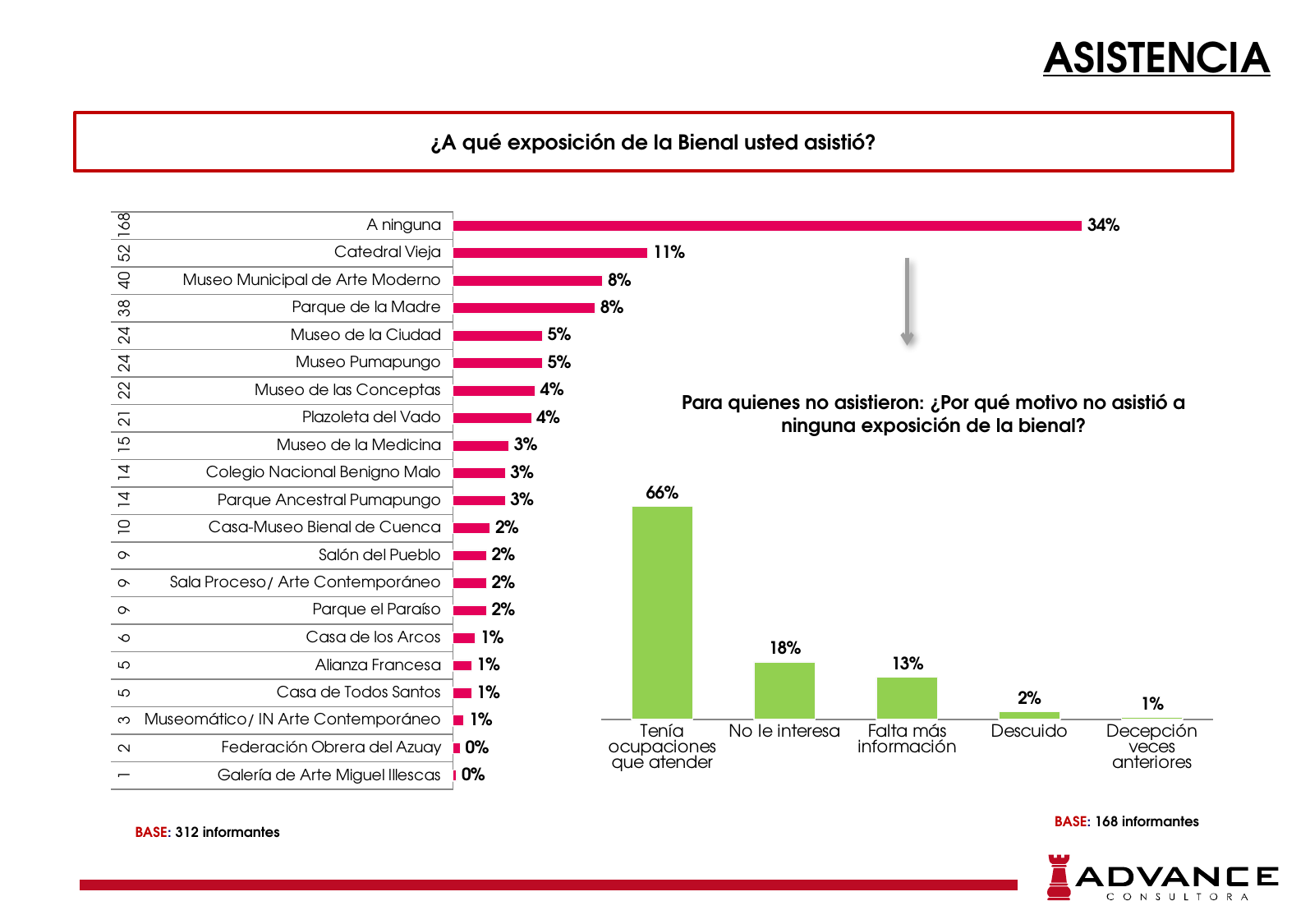

ASISTENCIA
¿A qué exposición de la Bienal usted asistió?

### Chart

| Category |  |
|---|---|
| A ninguna | 0.3421588594704684 |
| Catedral Vieja | 0.10590631364562118 |
| Museo Municipal de Arte Moderno | 0.0814663951120163 |
| Parque de la Madre | 0.07739307535641547 |
| Museo de la Ciudad | 0.048879837067209775 |
| Museo Pumapungo | 0.048879837067209775 |
| Museo de las Conceptas | 0.04480651731160896 |
| Plazoleta del Vado | 0.04276985743380855 |
| Museo de la Medicina | 0.03054989816700611 |
| Colegio Nacional Benigno Malo | 0.028513238289205704 |
| Parque Ancestral Pumapungo | 0.028513238289205704 |
| Casa-Museo Bienal de Cuenca | 0.020366598778004074 |
| Salón del Pueblo | 0.018329938900203666 |
| Sala Proceso/ Arte Contemporáneo | 0.018329938900203666 |
| Parque el Paraíso | 0.018329938900203666 |
| Casa de los Arcos | 0.012219959266802444 |
| Alianza Francesa | 0.010183299389002037 |
| Casa de Todos Santos | 0.010183299389002037 |
| Museomático/ IN Arte Contemporáneo | 0.006109979633401222 |
| Federación Obrera del Azuay | 0.004073319755600814 |
| Galería de Arte Miguel Illescas | 0.002036659877800407 |
Para quienes no asistieron: ¿Por qué motivo no asistió a ninguna exposición de la bienal?

### Chart

| Category |  |
|---|---|
| Tenía ocupaciones que atender | 0.6607142857142857 |
| No le interesa | 0.17857142857142858 |
| Falta más información | 0.13095238095238096 |
| Descuido | 0.023809523809523808 |
| Decepción veces anteriores | 0.005952380952380952 |
BASE: 168 informantes
BASE: 312 informantes